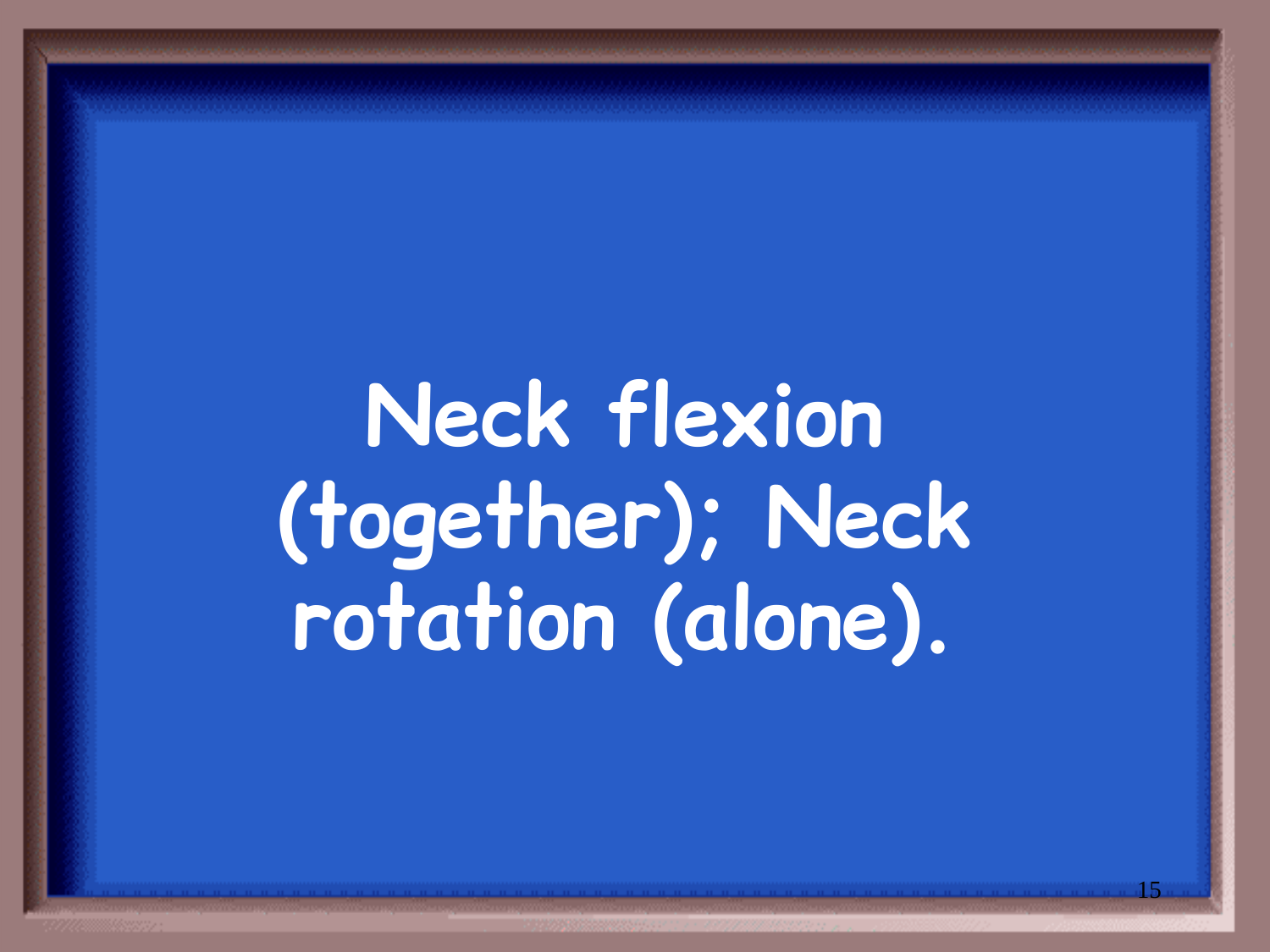

# Neck flexion (together); Neck rotation (alone).
15